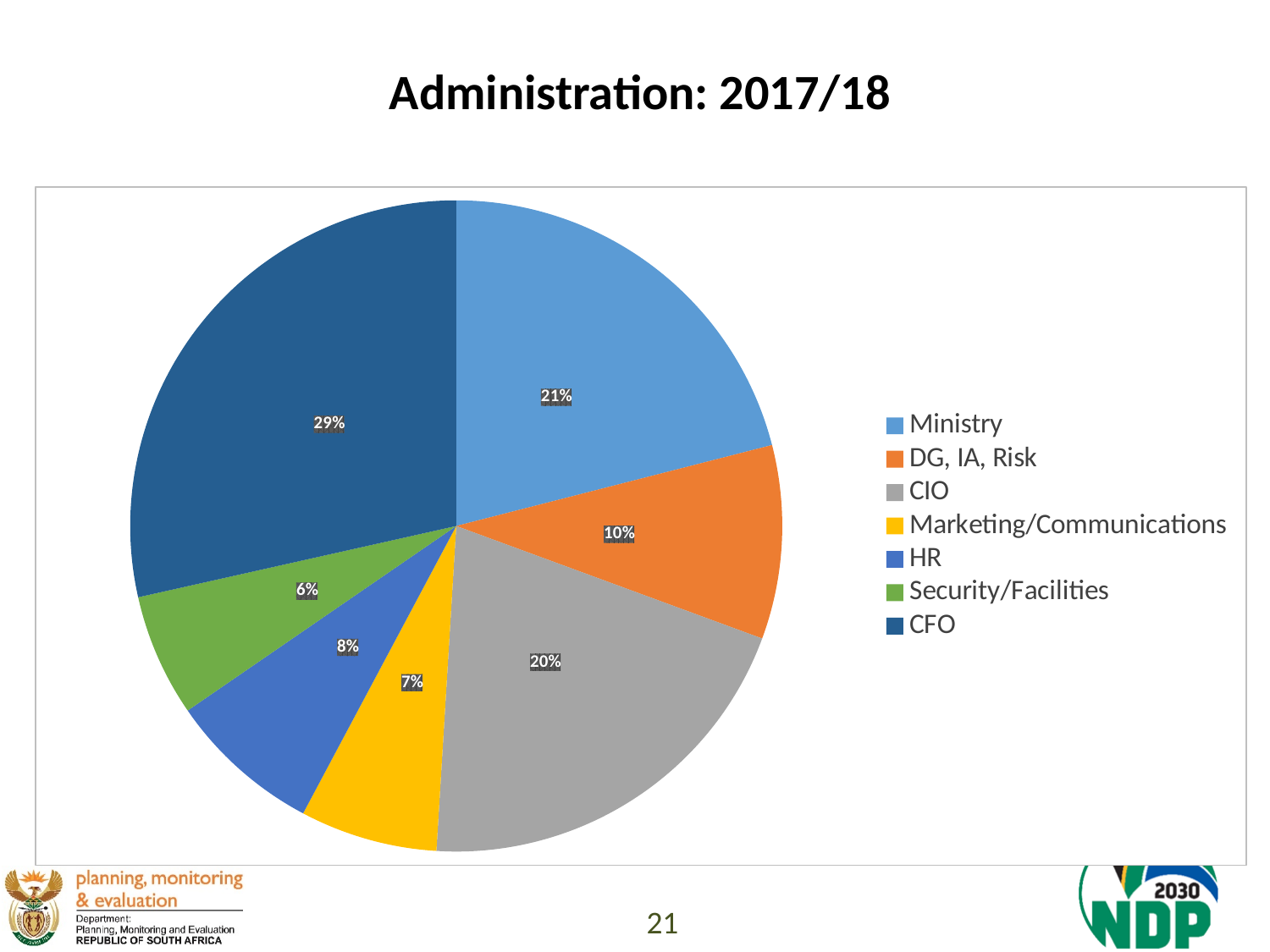

# Administration: 2017/18

### Chart

| Category |  |
|---|---|
| Ministry | 35347.0 |
| DG, IA, Risk | 16185.0 |
| CIO | 34250.0 |
| Marketing/Communications | 11470.0 |
| HR | 12827.0 |
| Security/Facilities | 10233.0 |
| CFO | 47993.0 |
21